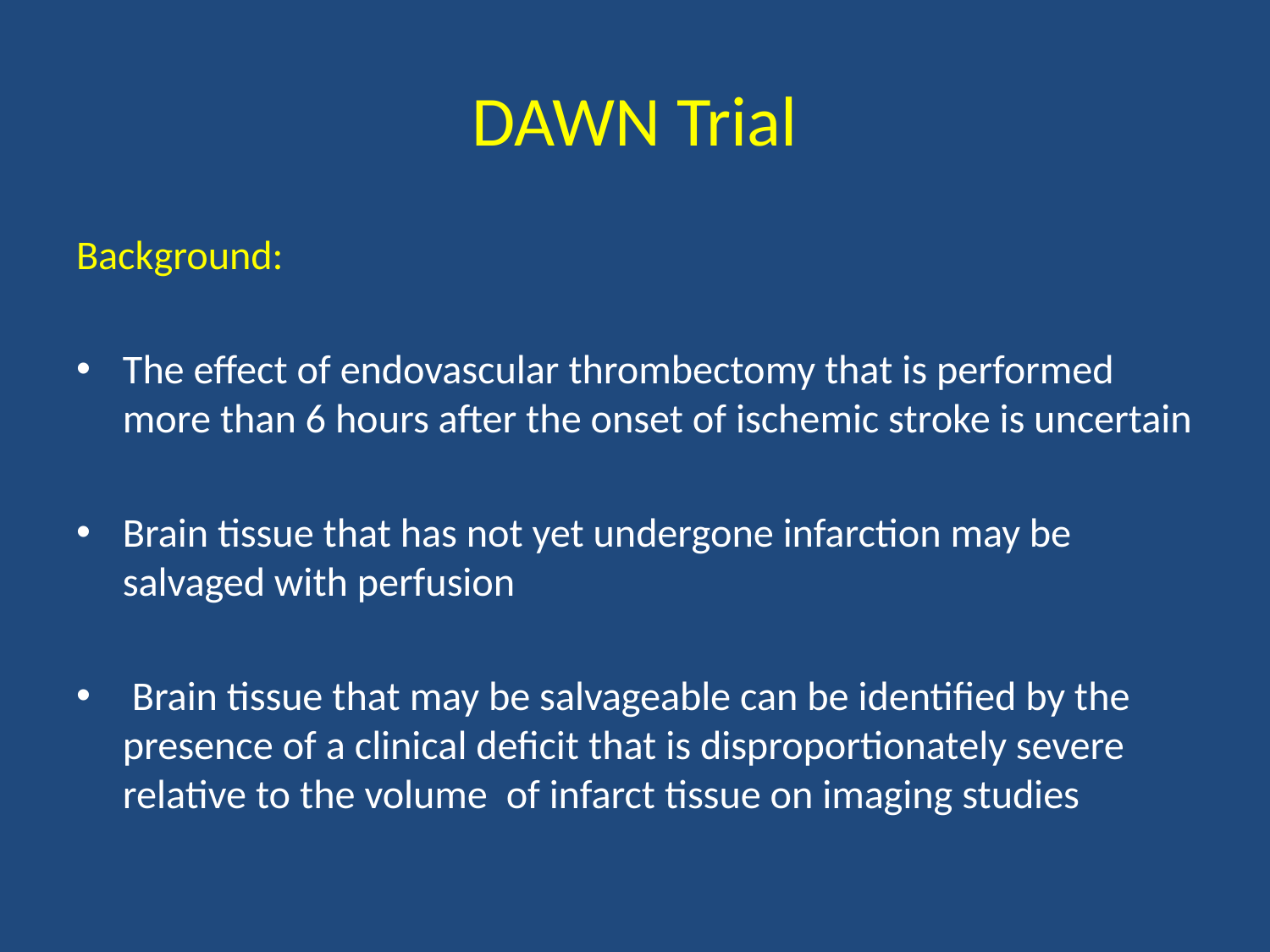

# DAWN Trial
Background:

The effect of endovascular thrombectomy that is performed more than 6 hours after the onset of ischemic stroke is uncertain

Brain tissue that has not yet undergone infarction may be salvaged with perfusion

 Brain tissue that may be salvageable can be identified by the presence of a clinical deficit that is disproportionately severe relative to the volume  of infarct tissue on imaging studies